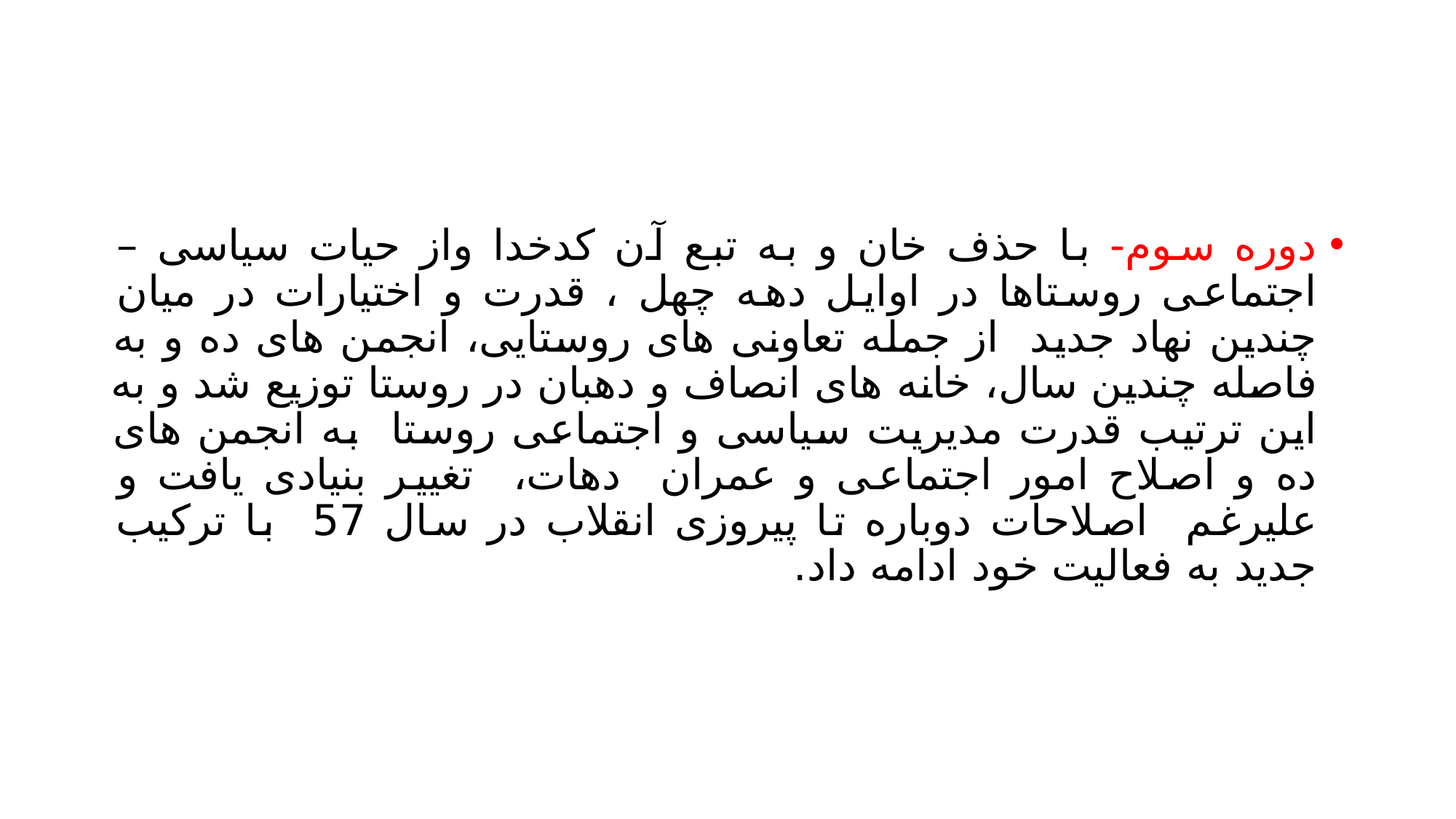

#
دوره سوم- با حذف خان و به تبع آن کدخدا واز حیات سیاسی – اجتماعی روستاها در اوایل دهه چهل ، قدرت و اختیارات در میان چندین نهاد جدید  از جمله تعاونی های روستایی، انجمن های ده و به فاصله چندین سال، خانه های انصاف و دهبان در روستا توزیع شد و به این ترتیب قدرت مدیریت سیاسی و اجتماعی روستا  به انجمن های ده و اصلاح امور اجتماعی و عمران  دهات،  تغییر بنیادی یافت و علیرغم  اصلاحات دوباره تا پیروزی انقلاب در سال 57  با ترکیب جدید به فعالیت خود ادامه داد.